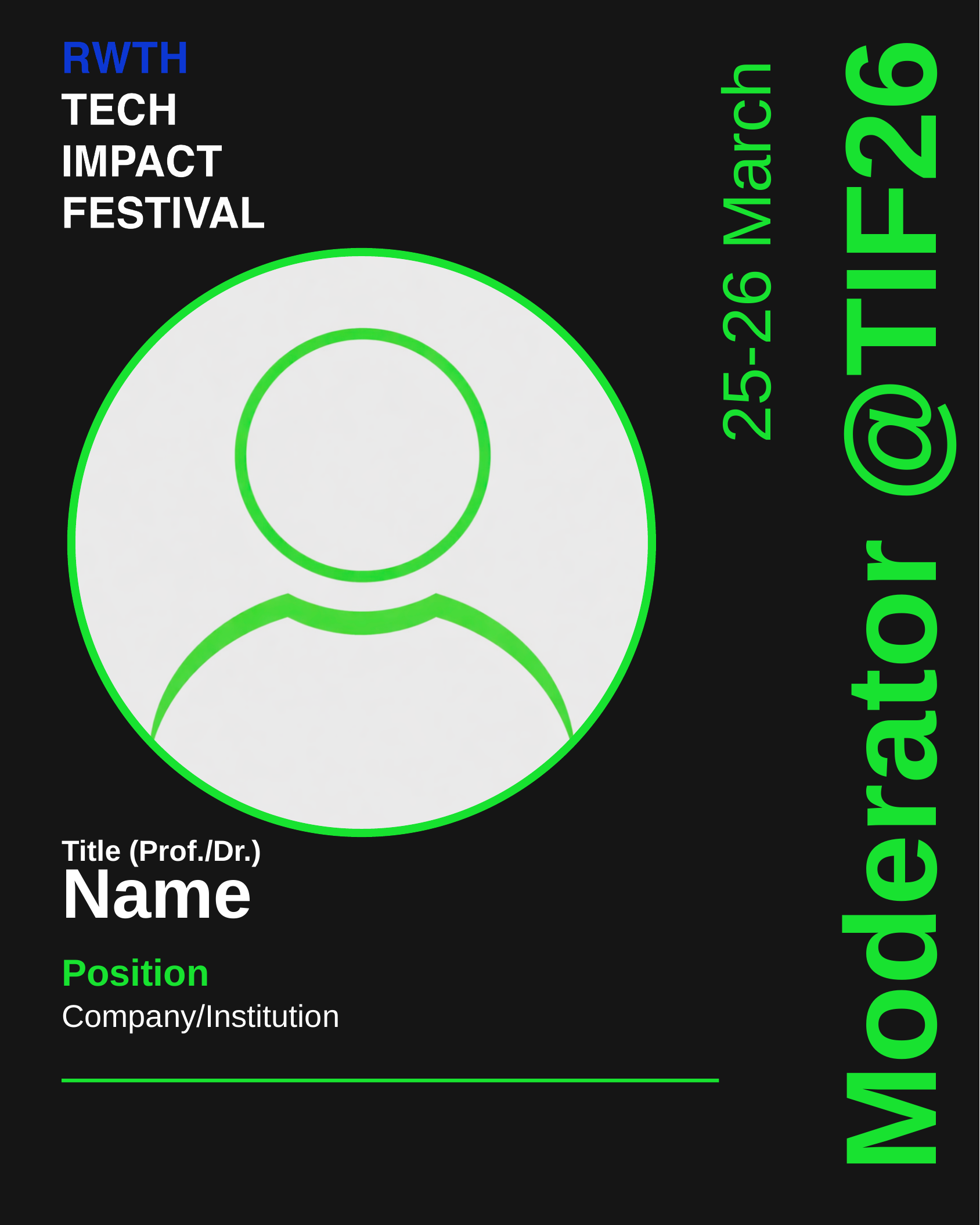

25-26 March​

Moderator @TIF26
Title (Prof./Dr.)
Name
Position
Company/Institution